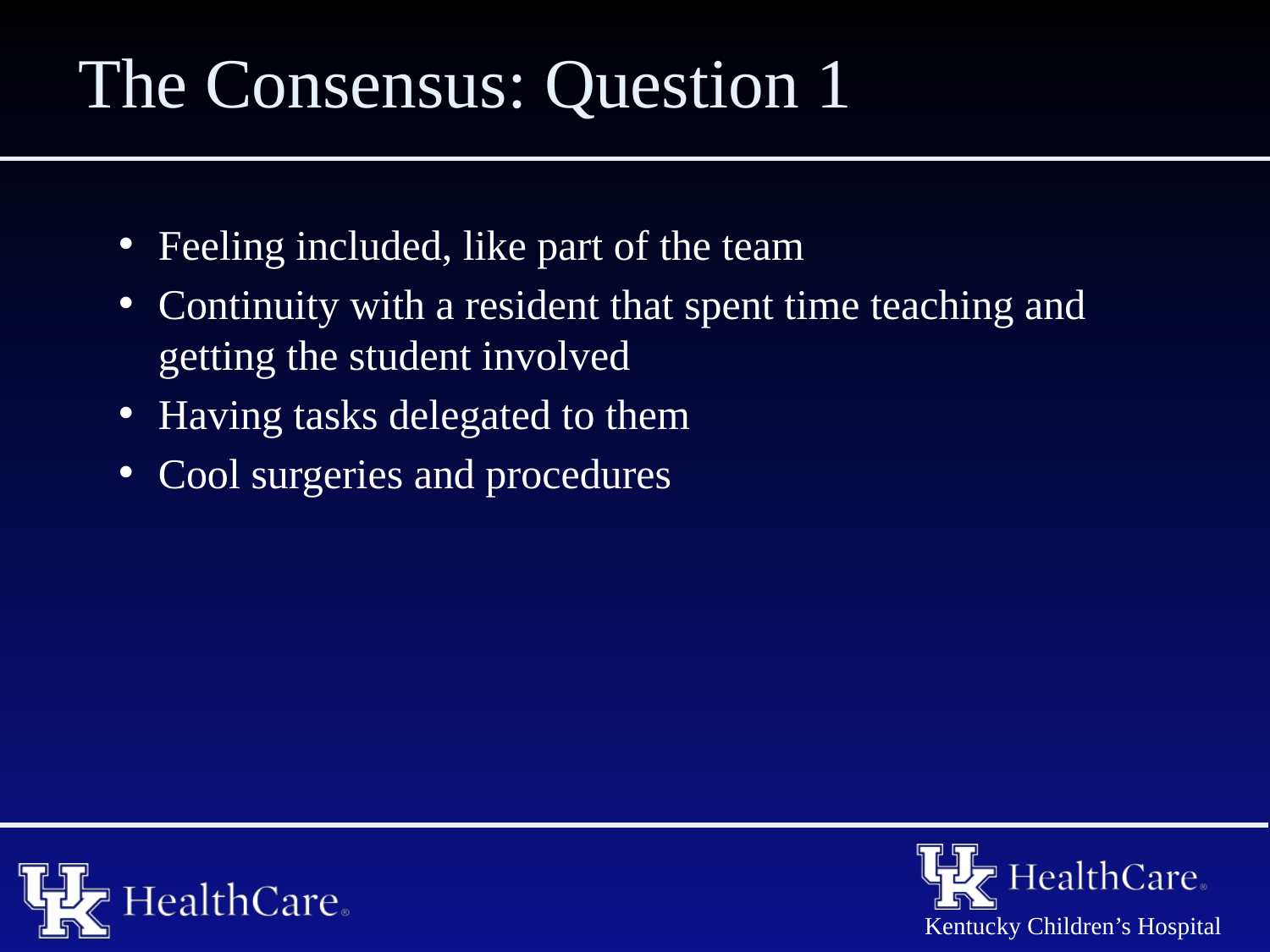

# The Consensus: Question 1

Feeling included, like part of the team
Continuity with a resident that spent time teaching and getting the student involved
Having tasks delegated to them
Cool surgeries and procedures